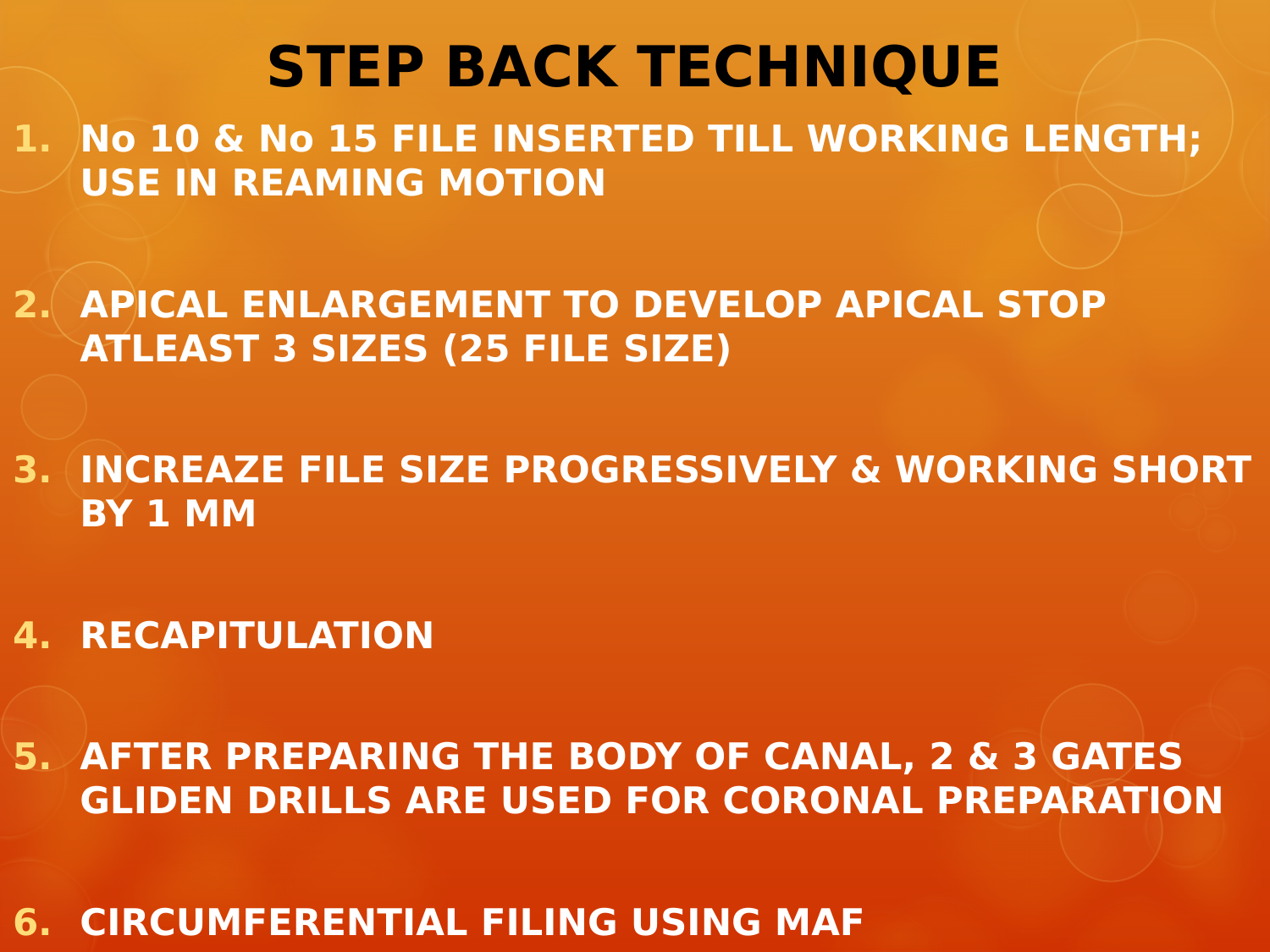

# STEP BACK TECHNIQUE
No 10 & No 15 FILE INSERTED TILL WORKING LENGTH; USE IN REAMING MOTION

APICAL ENLARGEMENT TO DEVELOP APICAL STOP ATLEAST 3 SIZES (25 FILE SIZE)

INCREAZE FILE SIZE PROGRESSIVELY & WORKING SHORT BY 1 MM

RECAPITULATION

AFTER PREPARING THE BODY OF CANAL, 2 & 3 GATES GLIDEN DRILLS ARE USED FOR CORONAL PREPARATION

CIRCUMFERENTIAL FILING USING MAF